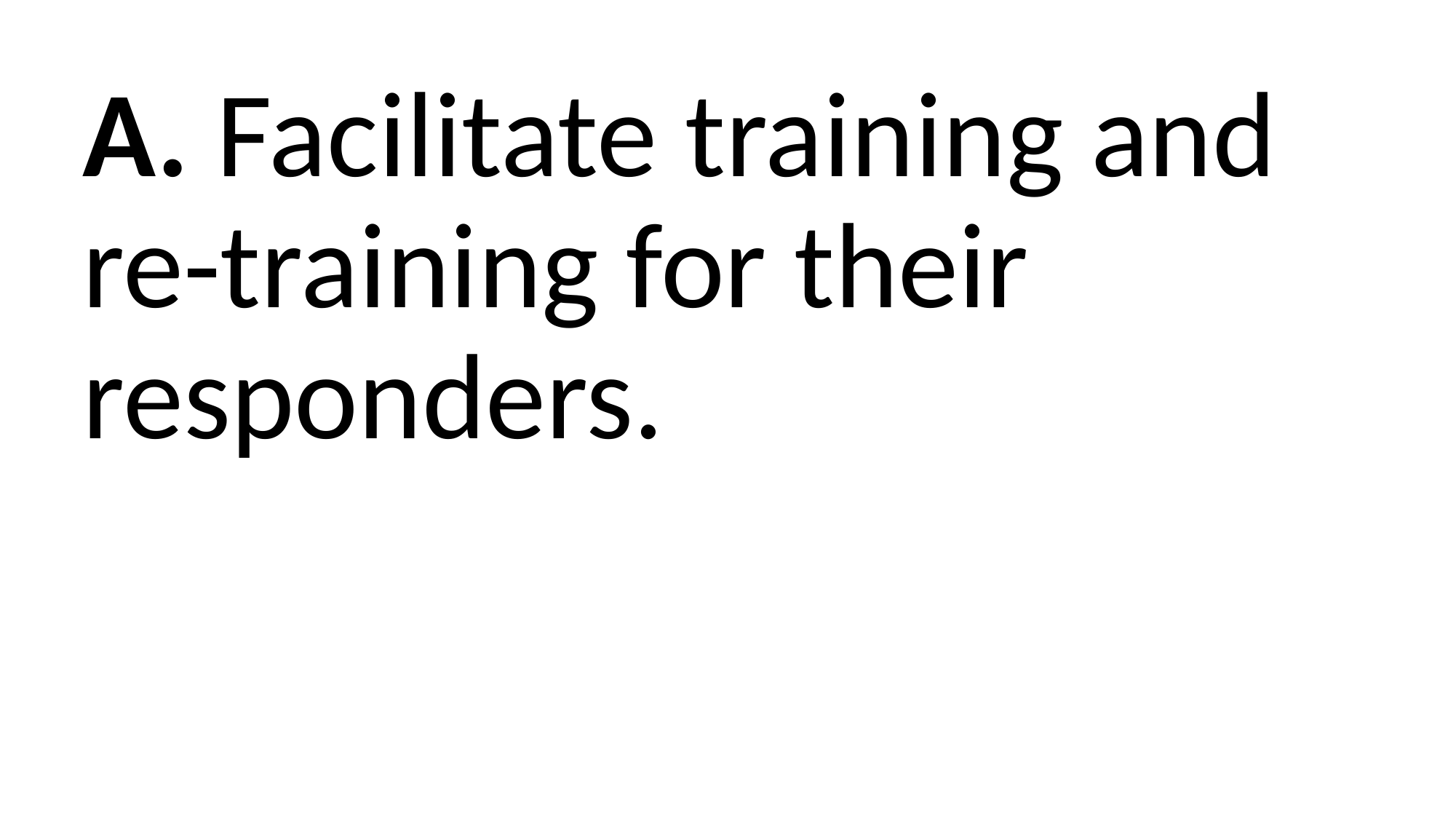

A. Facilitate training and re-training for their responders.